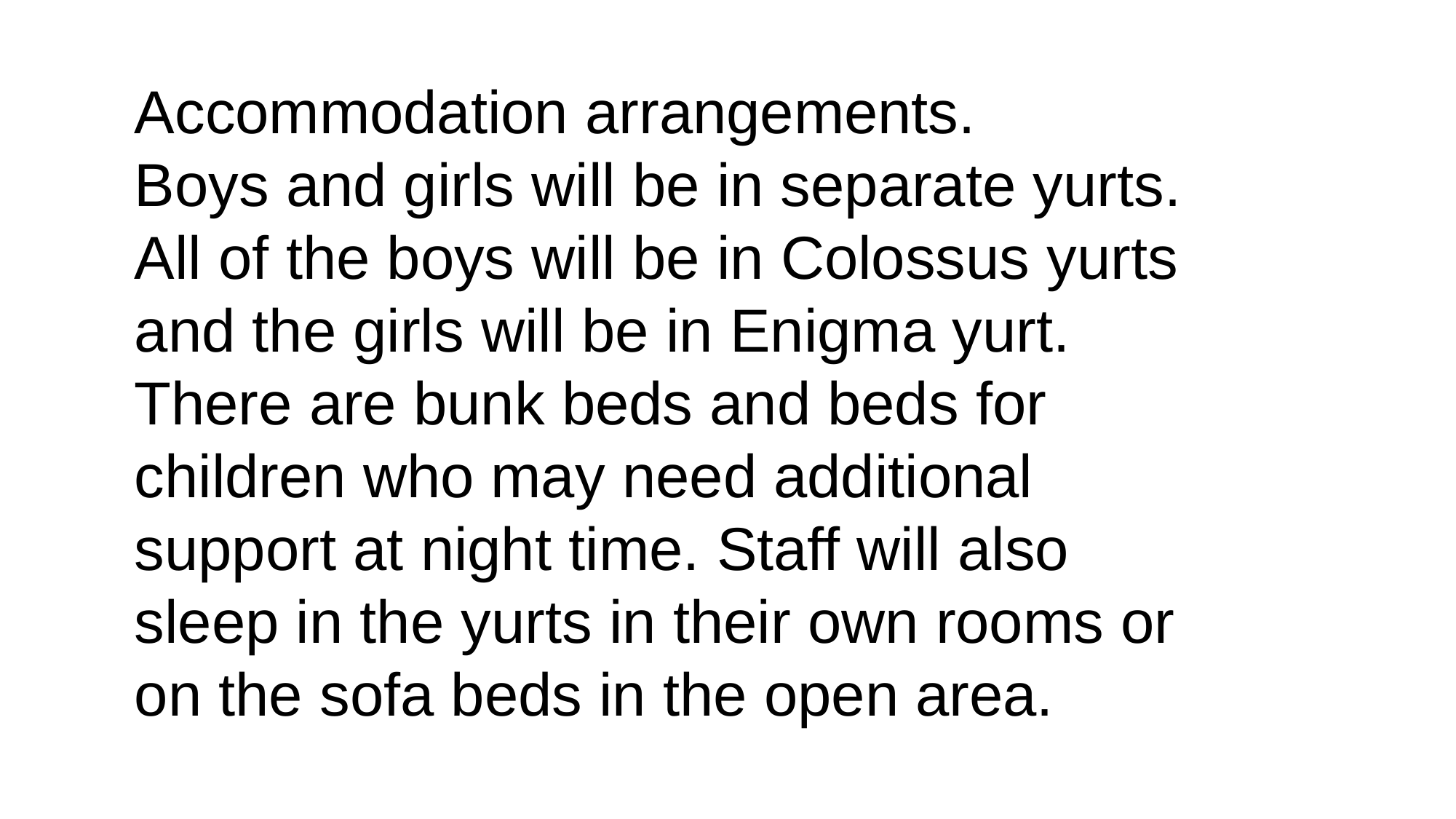

Accommodation arrangements.
Boys and girls will be in separate yurts.
All of the boys will be in Colossus yurts and the girls will be in Enigma yurt.
There are bunk beds and beds for children who may need additional support at night time. Staff will also sleep in the yurts in their own rooms or on the sofa beds in the open area.